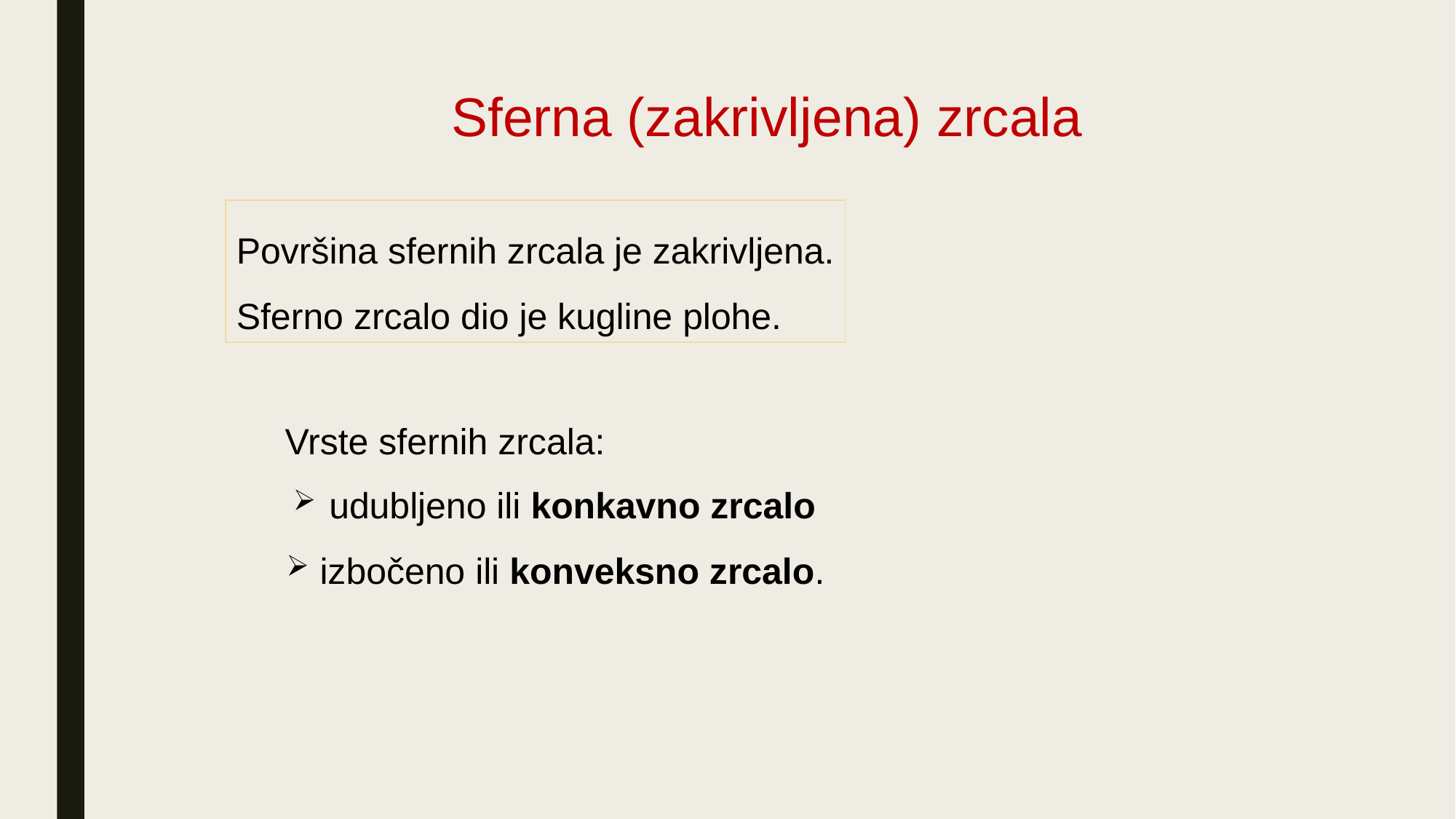

Sferna (zakrivljena) zrcala
Površina sfernih zrcala je zakrivljena.
Sferno zrcalo dio je kugline plohe.
Vrste sfernih zrcala:
 udubljeno ili konkavno zrcalo
 izbočeno ili konveksno zrcalo.